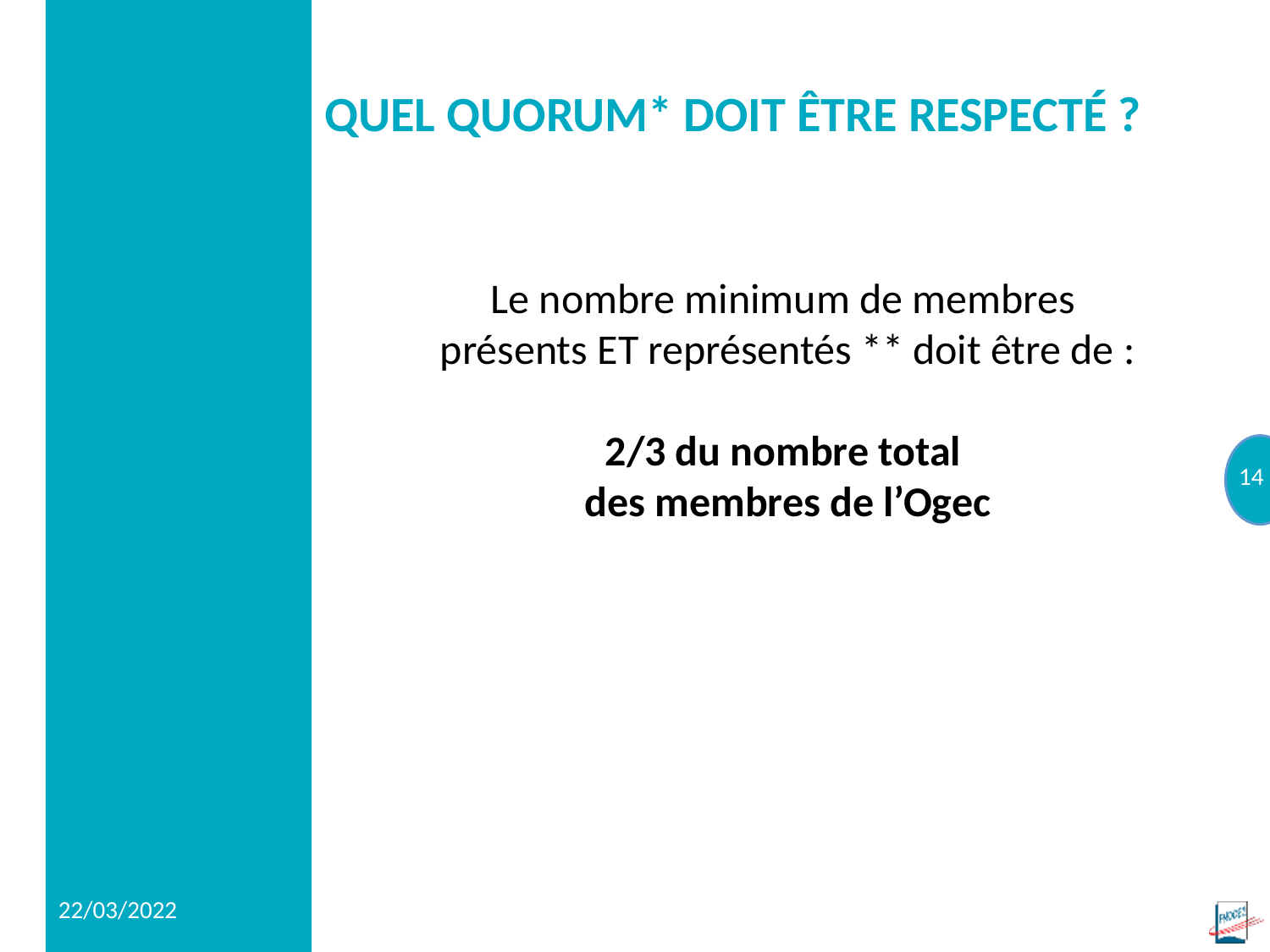

# Quel quorum* doit être respecté ?

Le nombre minimum de membres
présents ET représentés ** doit être de :

2/3 du nombre total
des membres de l’Ogec